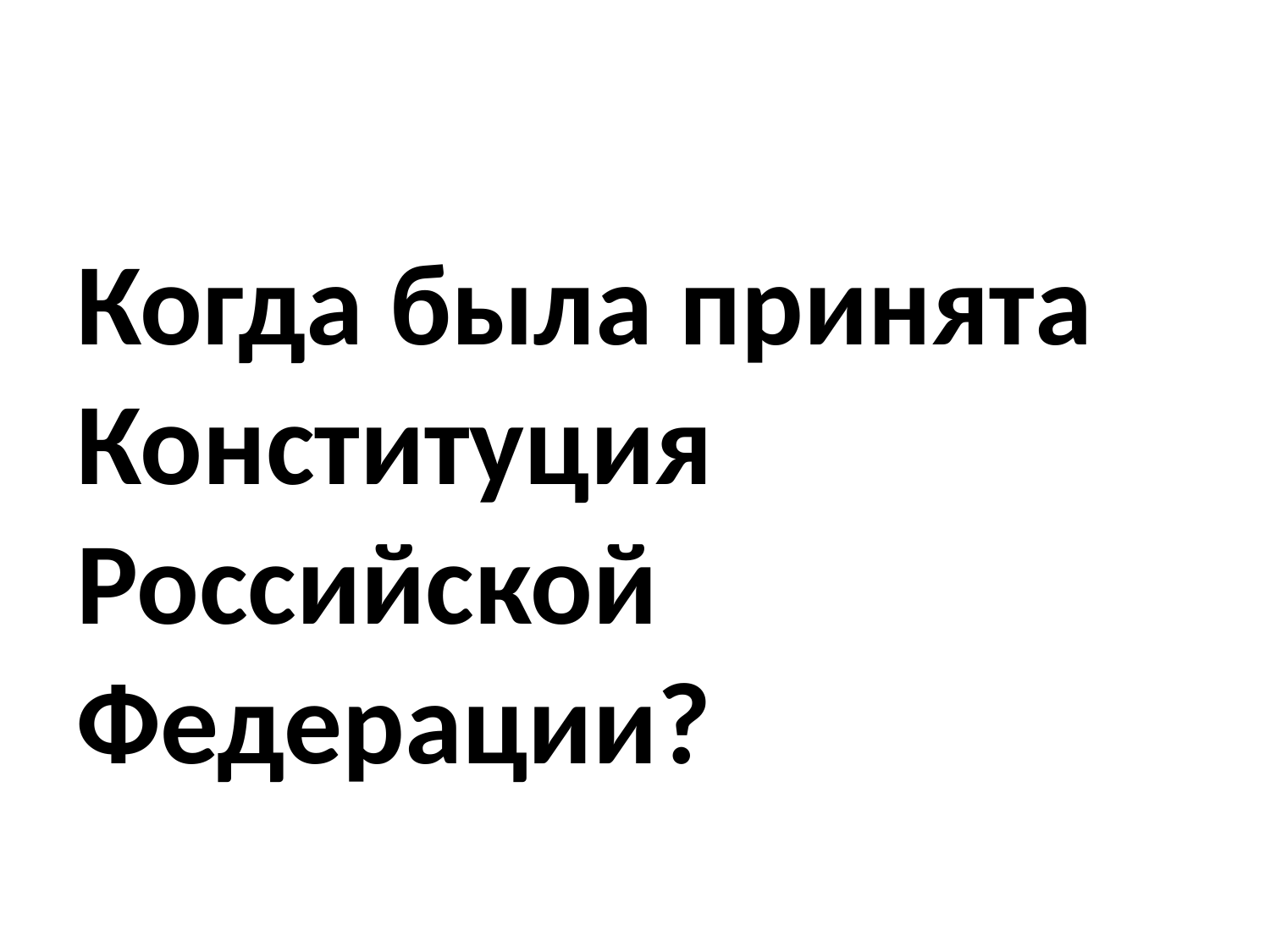

#
Когда была принята Конституция Российской Федерации?